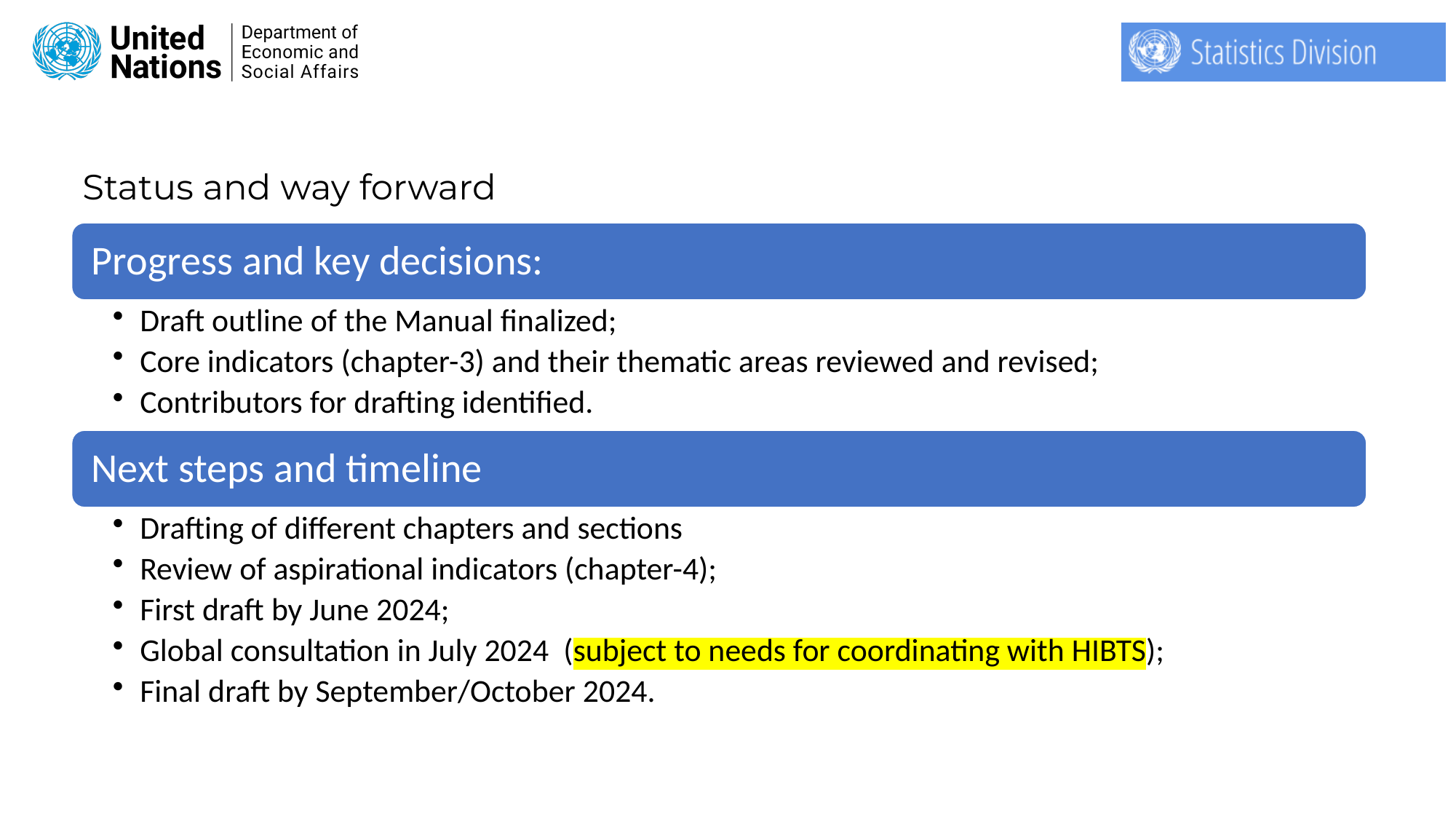

Status and way forward
Progress and key decisions:
Draft outline of the Manual finalized;
Core indicators (chapter-3) and their thematic areas reviewed and revised;
Contributors for drafting identified.
Next steps and timeline
Drafting of different chapters and sections
Review of aspirational indicators (chapter-4);
First draft by June 2024;
Global consultation in July 2024  (subject to needs for coordinating with HIBTS);
Final draft by September/October 2024.